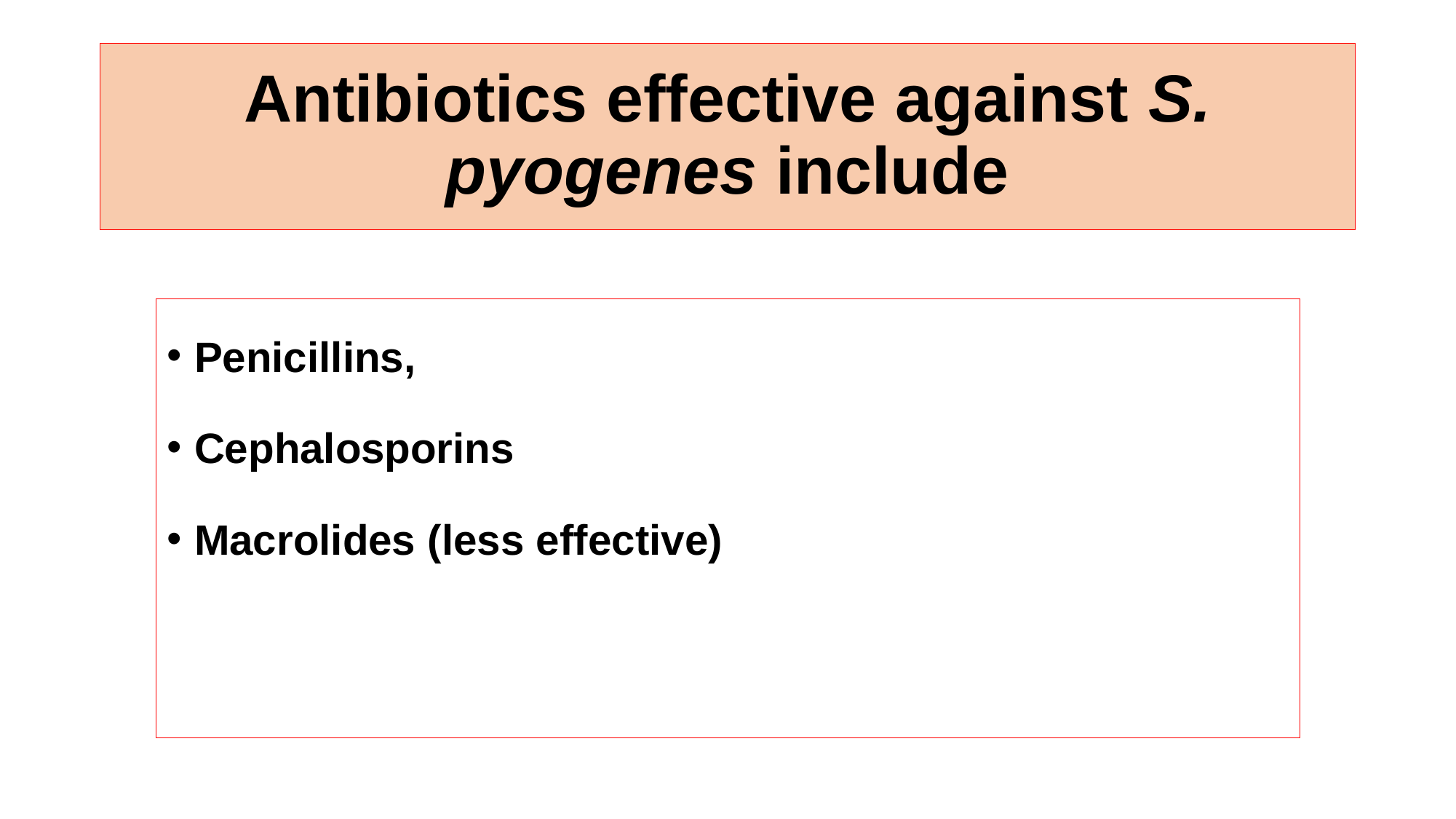

# Antibiotics effective against S. pyogenes include
Penicillins,
Cephalosporins
Macrolides (less effective)